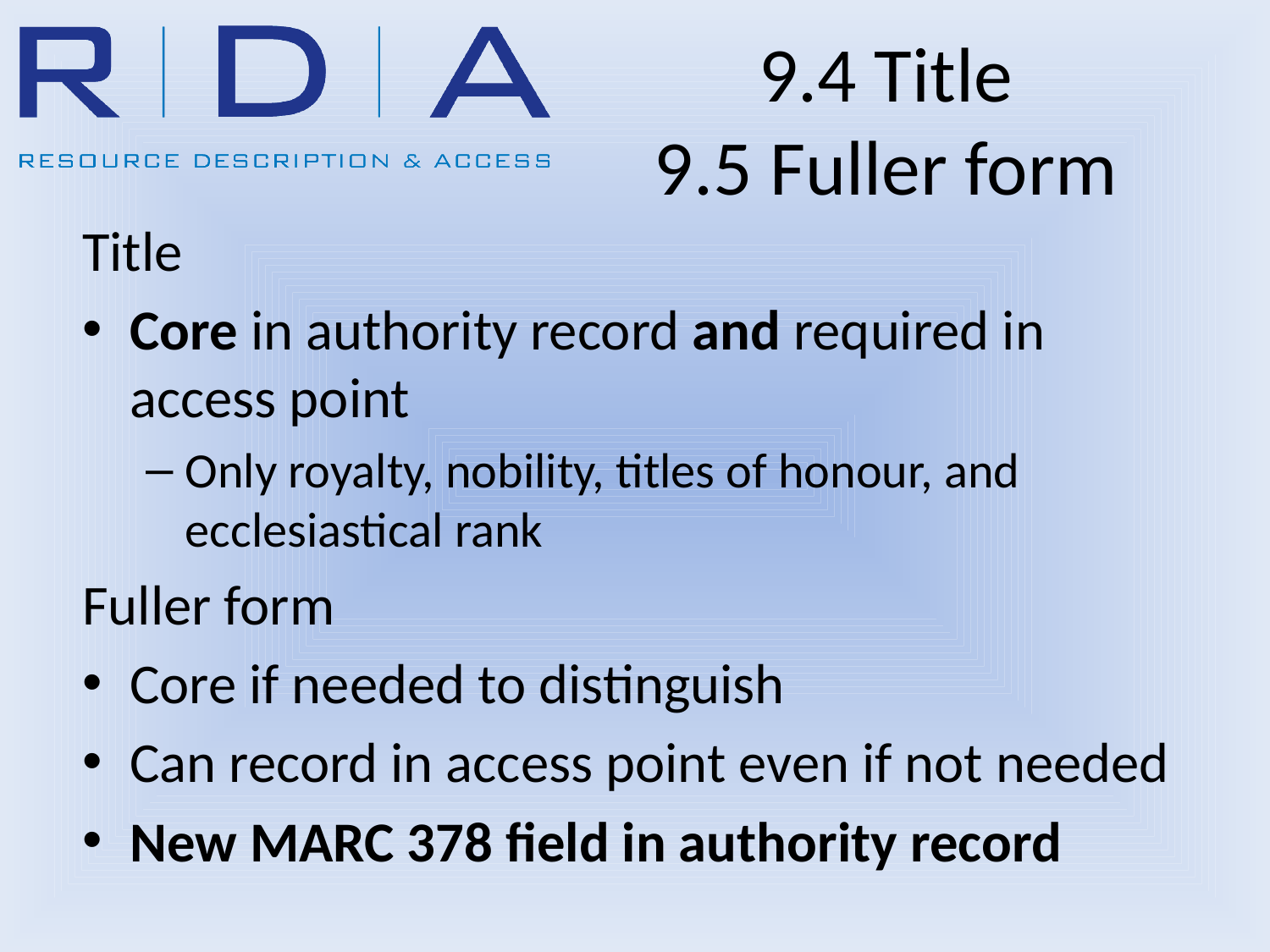

# 9.4 Title 9.5 Fuller form
Title
Core in authority record and required in access point
Only royalty, nobility, titles of honour, and ecclesiastical rank
Fuller form
Core if needed to distinguish
Can record in access point even if not needed
New MARC 378 field in authority record